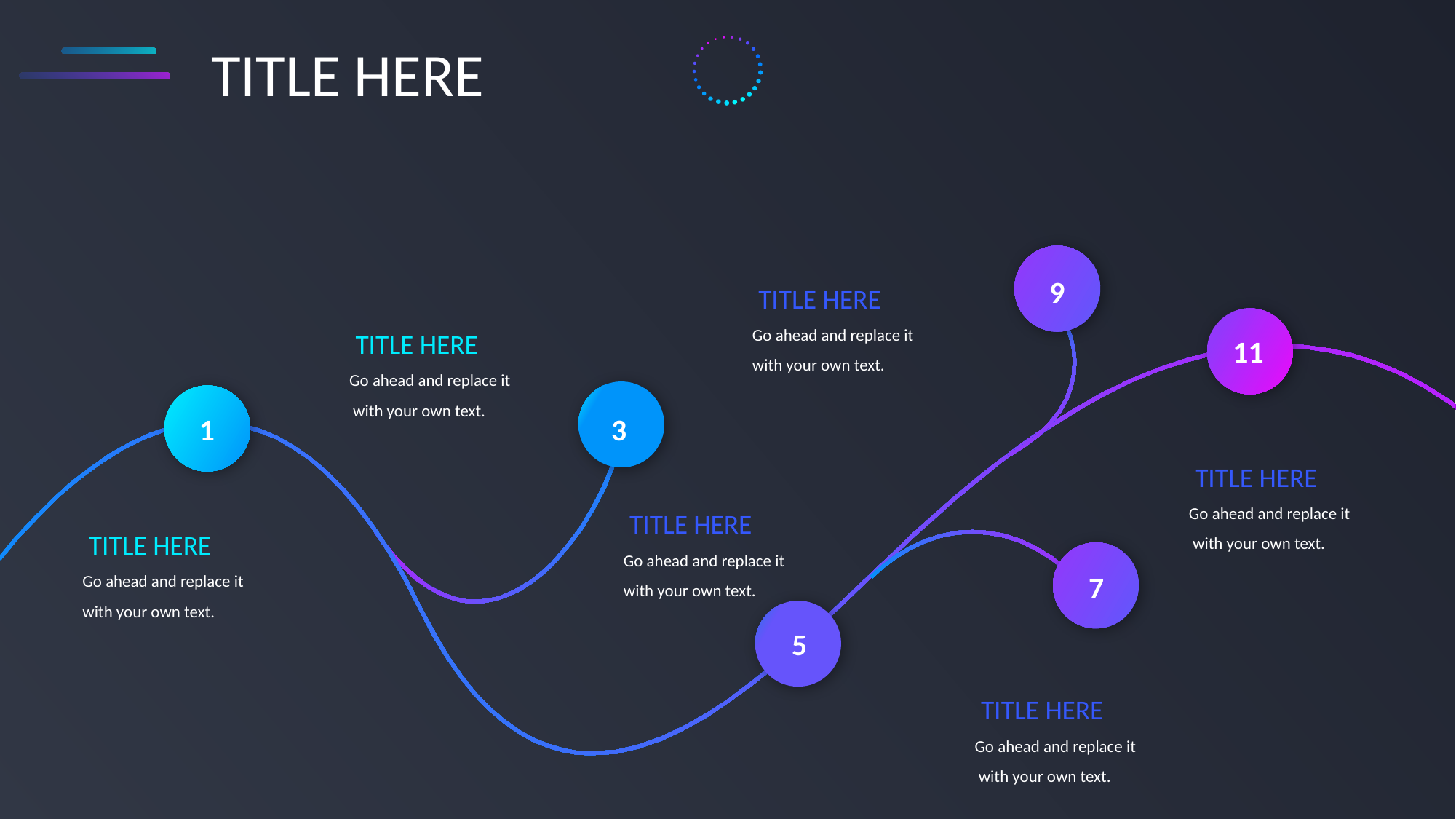

TITLE HERE

9
 TITLE HERE
Go ahead and replace it
with your own text.

 TITLE HERE
Go ahead and replace it
 with your own text.

11

3

1
 TITLE HERE
Go ahead and replace it
 with your own text.
 TITLE HERE
Go ahead and replace it
with your own text.
 TITLE HERE
Go ahead and replace it
with your own text.

7

5
 TITLE HERE
Go ahead and replace it
 with your own text.